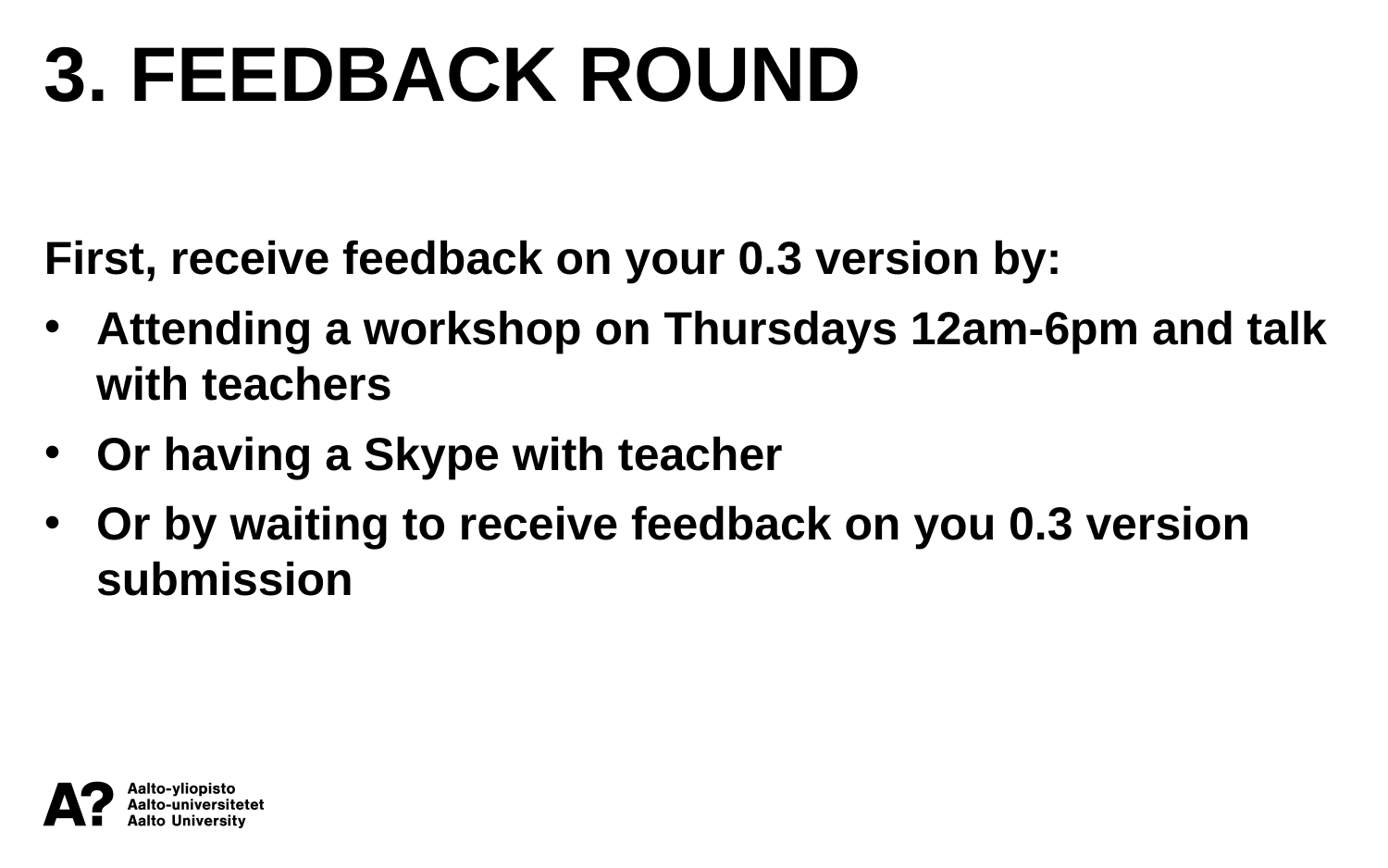

3. FEEDBACK ROUND
First, receive feedback on your 0.3 version by:
Attending a workshop on Thursdays 12am-6pm and talk with teachers
Or having a Skype with teacher
Or by waiting to receive feedback on you 0.3 version submission